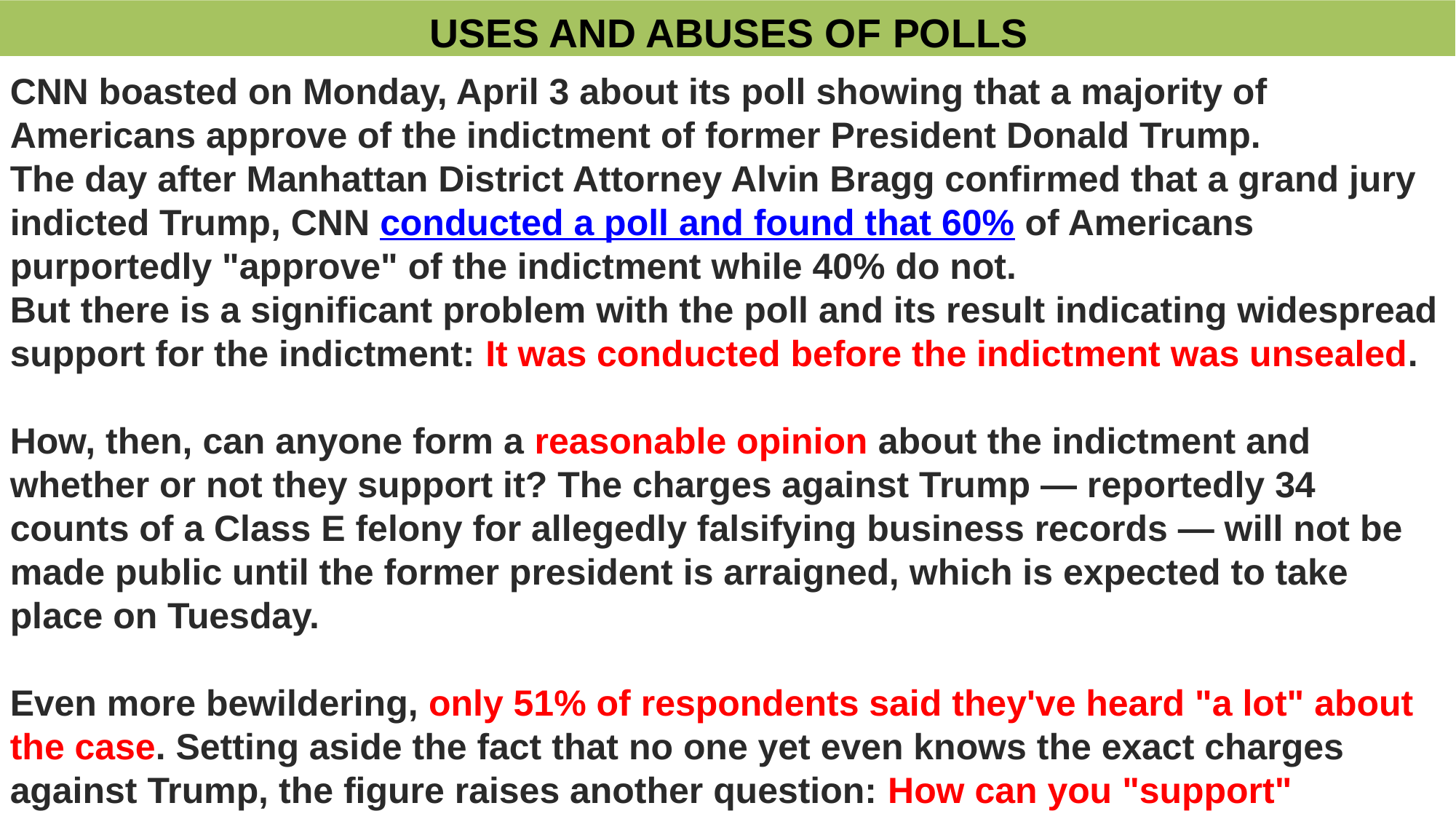

# USES AND ABUSES OF POLLS
CNN boasted on Monday, April 3 about its poll showing that a majority of Americans approve of the indictment of former President Donald Trump.
The day after Manhattan District Attorney Alvin Bragg confirmed that a grand jury indicted Trump, CNN conducted a poll and found that 60% of Americans purportedly "approve" of the indictment while 40% do not.
But there is a significant problem with the poll and its result indicating widespread support for the indictment: It was conducted before the indictment was unsealed.

How, then, can anyone form a reasonable opinion about the indictment and whether or not they support it? The charges against Trump — reportedly 34 counts of a Class E felony for allegedly falsifying business records — will not be made public until the former president is arraigned, which is expected to take place on Tuesday.

Even more bewildering, only 51% of respondents said they've heard "a lot" about the case. Setting aside the fact that no one yet even knows the exact charges against Trump, the figure raises another question: How can you "support" something you're only vaguely aware of?
https://www.theblaze.com/news/cnn-poll-trump-indictment-approval